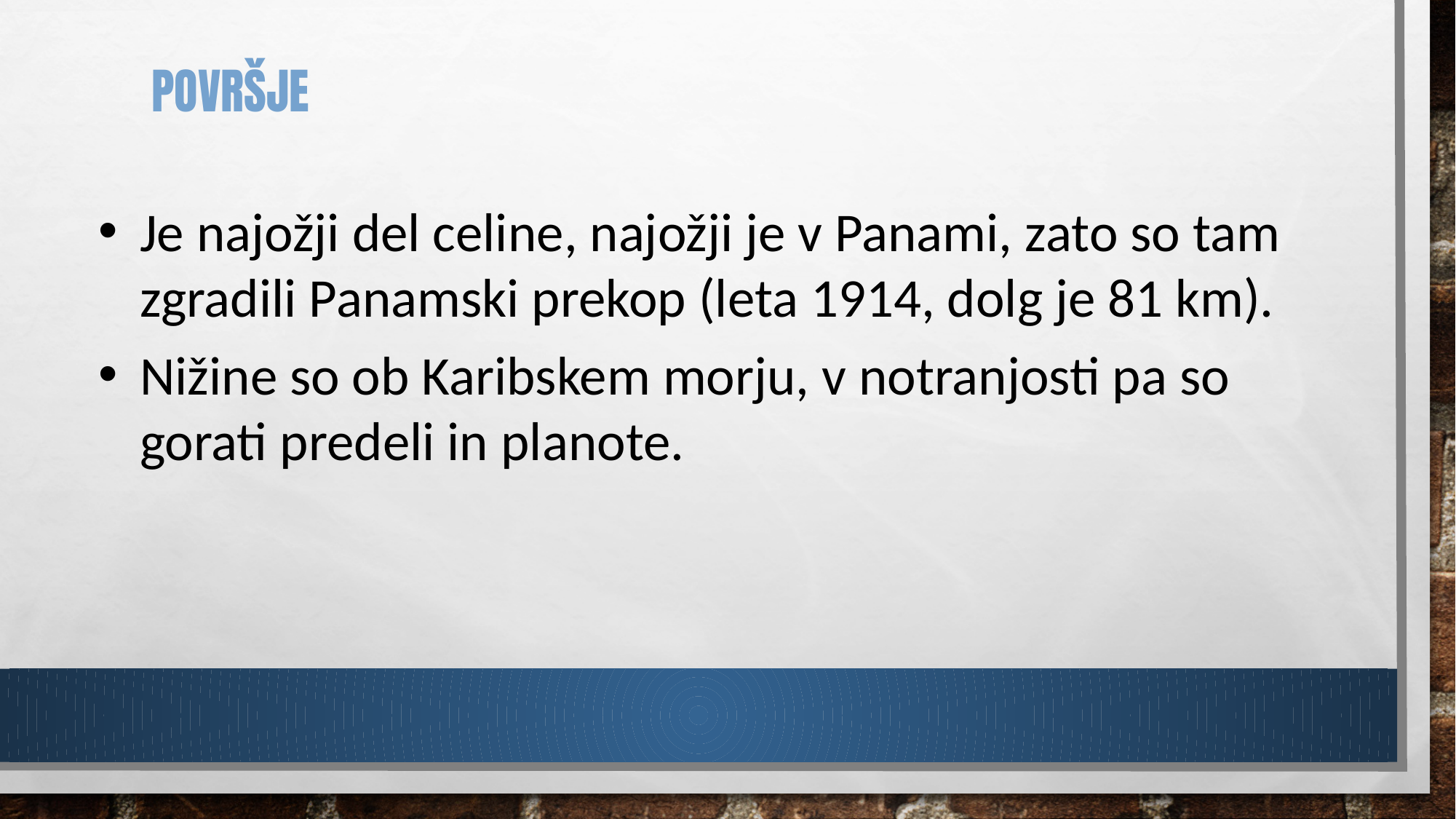

Površje
Je najožji del celine, najožji je v Panami, zato so tam zgradili Panamski prekop (leta 1914, dolg je 81 km).
Nižine so ob Karibskem morju, v notranjosti pa so gorati predeli in planote.